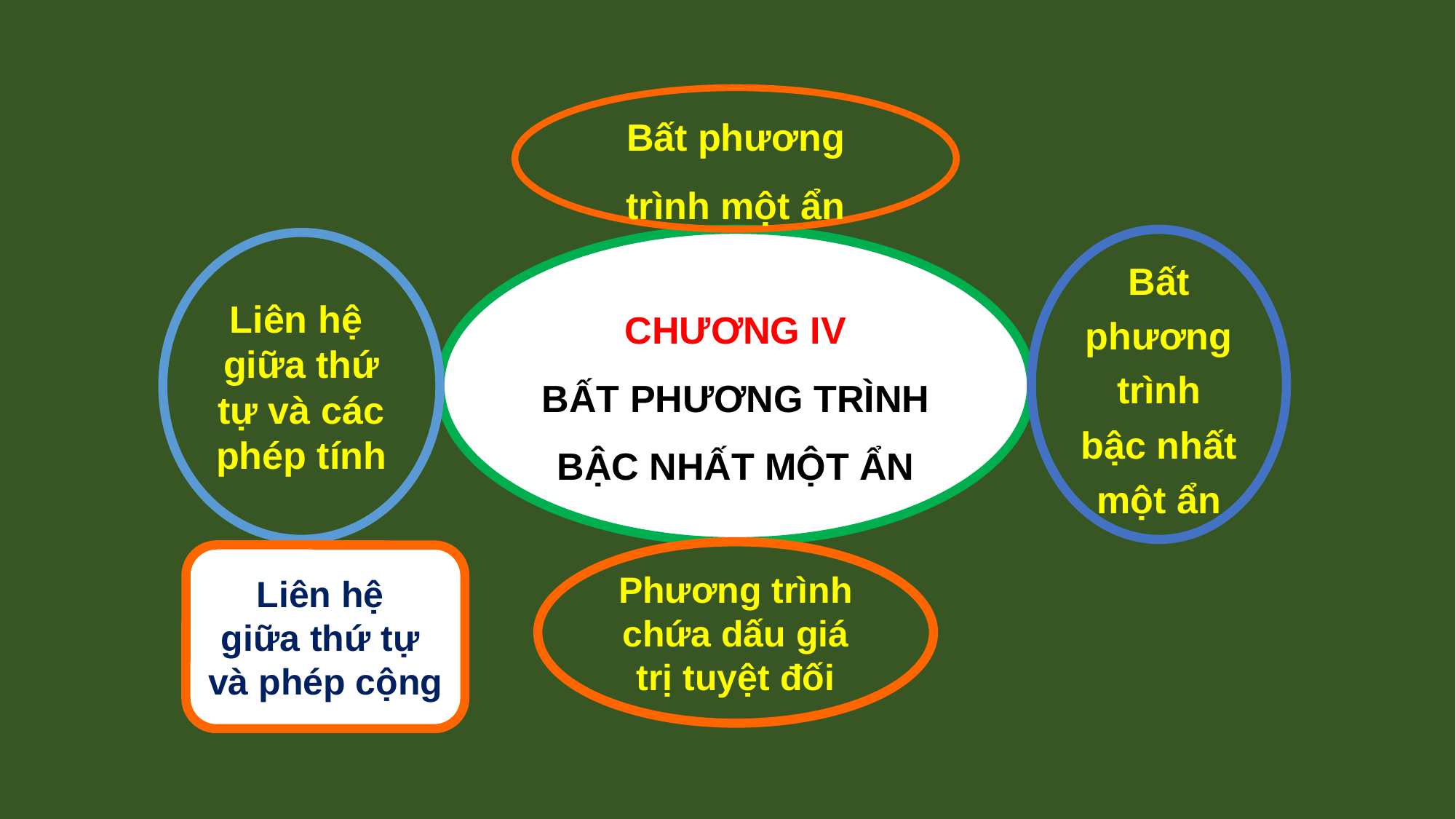

Bất phương trình một ẩn
Bất phương trình bậc nhất một ẩn
CHƯƠNG IV
BẤT PHƯƠNG TRÌNH BẬC NHẤT MỘT ẨN
Liên hệ
giữa thứ tự và các phép tính
Phương trình chứa dấu giá trị tuyệt đối
Liên hệ
giữa thứ tự
và phép cộng